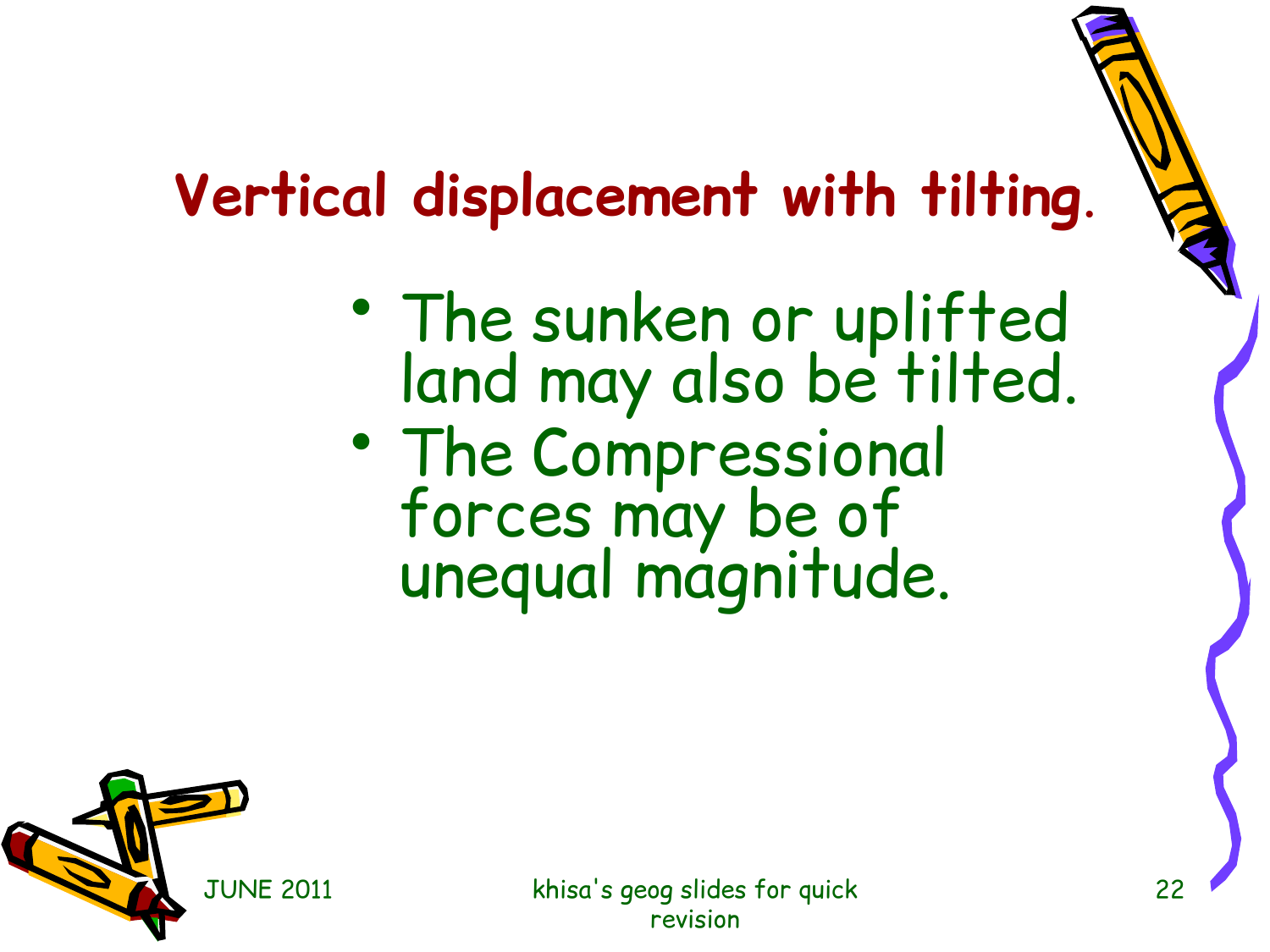

# Vertical displacement with tilting.
The sunken or uplifted land may also be tilted.
The Compressional forces may be of unequal magnitude.
JUNE 2011
khisa's geog slides for quick revision
22